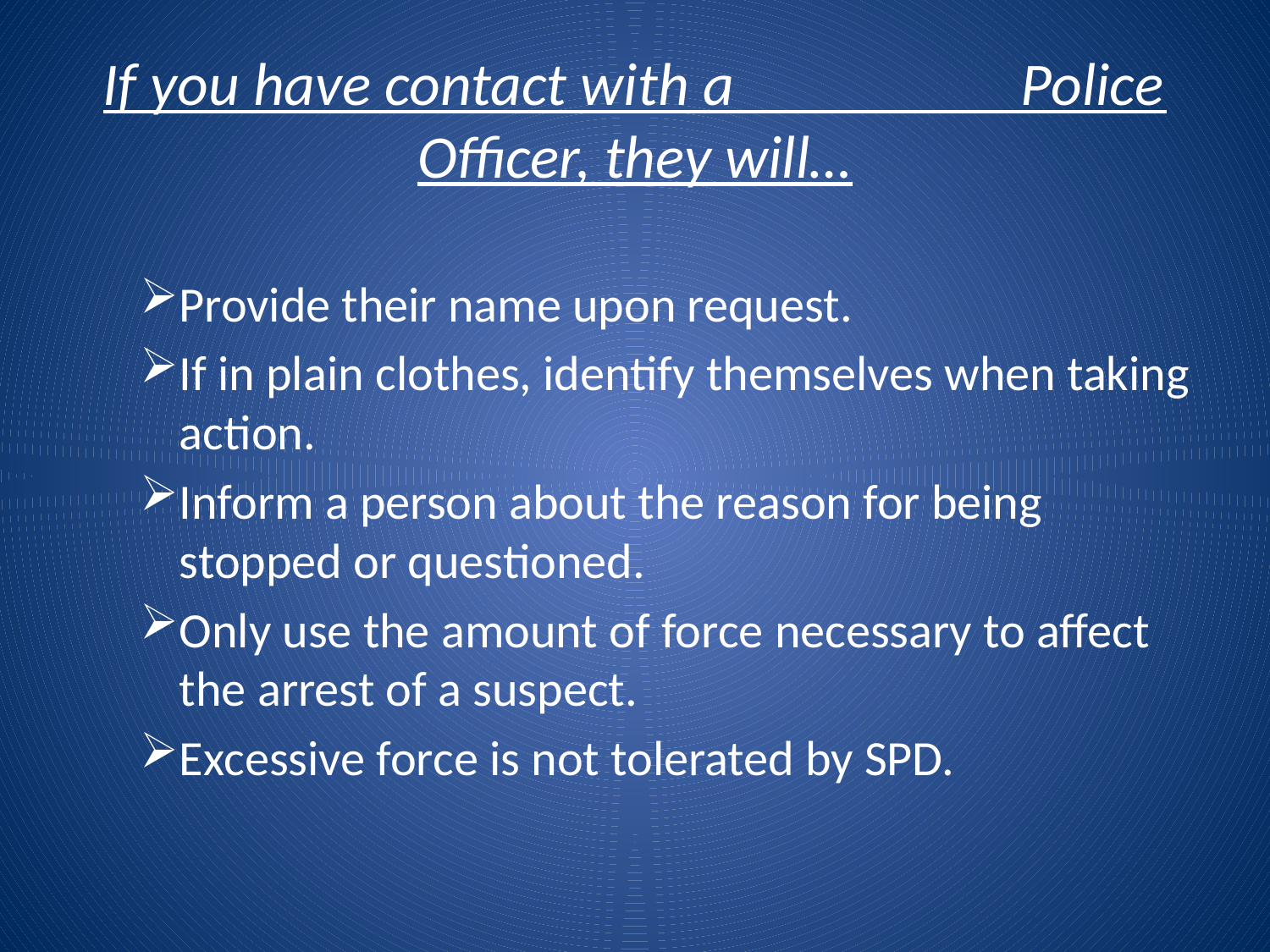

# If you have contact with a                     Police Officer, they will…

Provide their name upon request.
If in plain clothes, identify themselves when taking action.
Inform a person about the reason for being stopped or questioned.
Only use the amount of force necessary to affect the arrest of a suspect.
Excessive force is not tolerated by SPD.